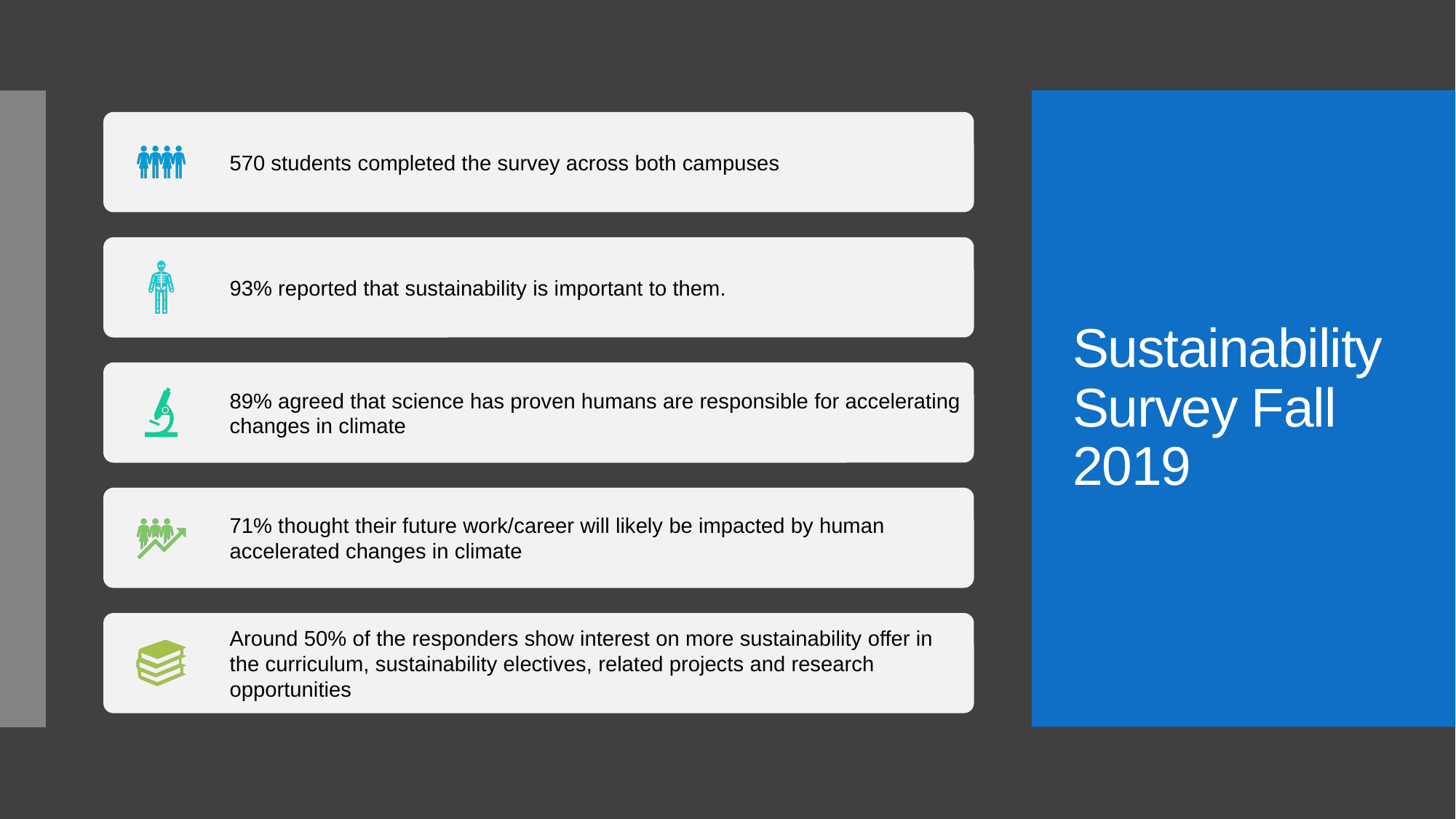

570 students completed the survey across both campuses
93% reported that sustainability is important to them.
89% agreed that science has proven humans are responsible for accelerating changes in climate
71% thought their future work/career will likely be impacted by human accelerated changes in climate
Around 50% of the responders show interest on more sustainability offer in the curriculum, sustainability electives, related projects and research opportunities
# Sustainability Survey Fall 2019